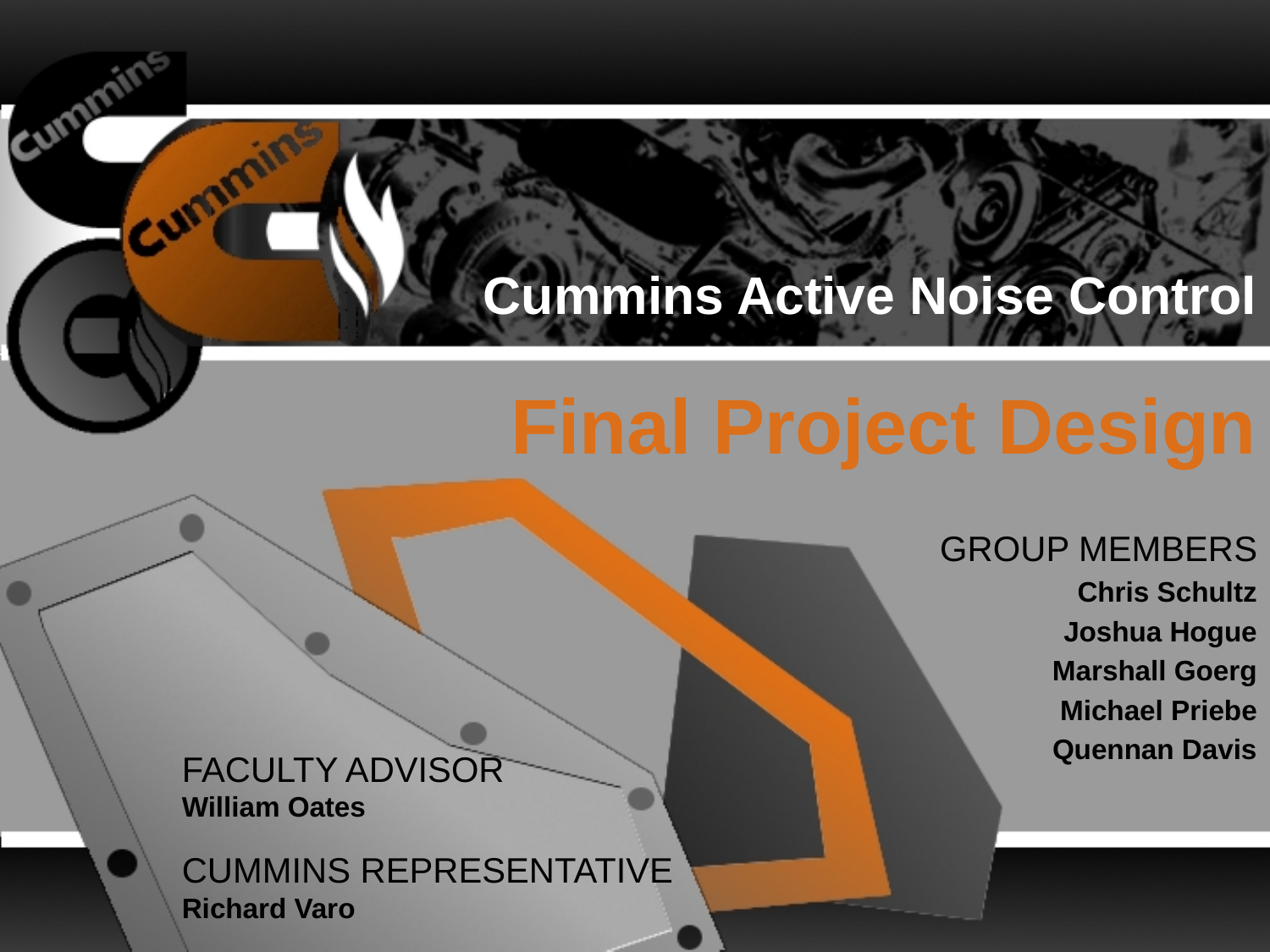

# Cummins Active Noise Control
Final Project Design

GROUP MEMBERS
Chris Schultz
Joshua Hogue
Marshall Goerg
Michael Priebe
Quennan Davis

FACULTY ADVISOR
William Oates

CUMMINS REPRESENTATIVE
Richard Varo